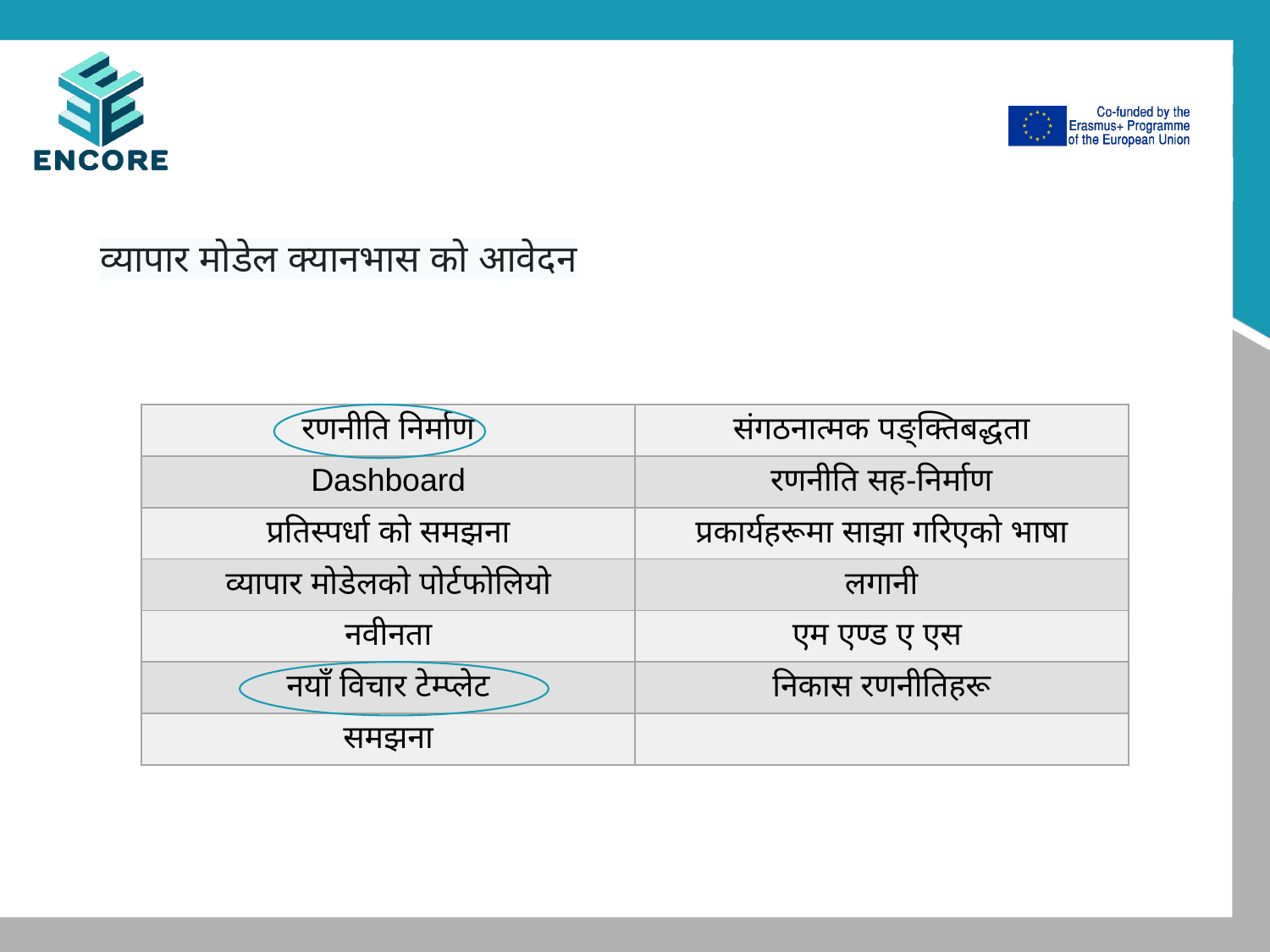

# व्यापार मोडेल क्यानभास को आवेदन

| रणनीति निर्माण | संगठनात्मक पङ्क्तिबद्धता |
| --- | --- |
| Dashboard | रणनीति सह-निर्माण |
| प्रतिस्पर्धा को समझना | प्रकार्यहरूमा साझा गरिएको भाषा |
| व्यापार मोडेलको पोर्टफोलियो | लगानी |
| नवीनता | एम एण्ड ए एस |
| नयाँ विचार टेम्प्लेट | निकास रणनीतिहरू |
| समझना |  |